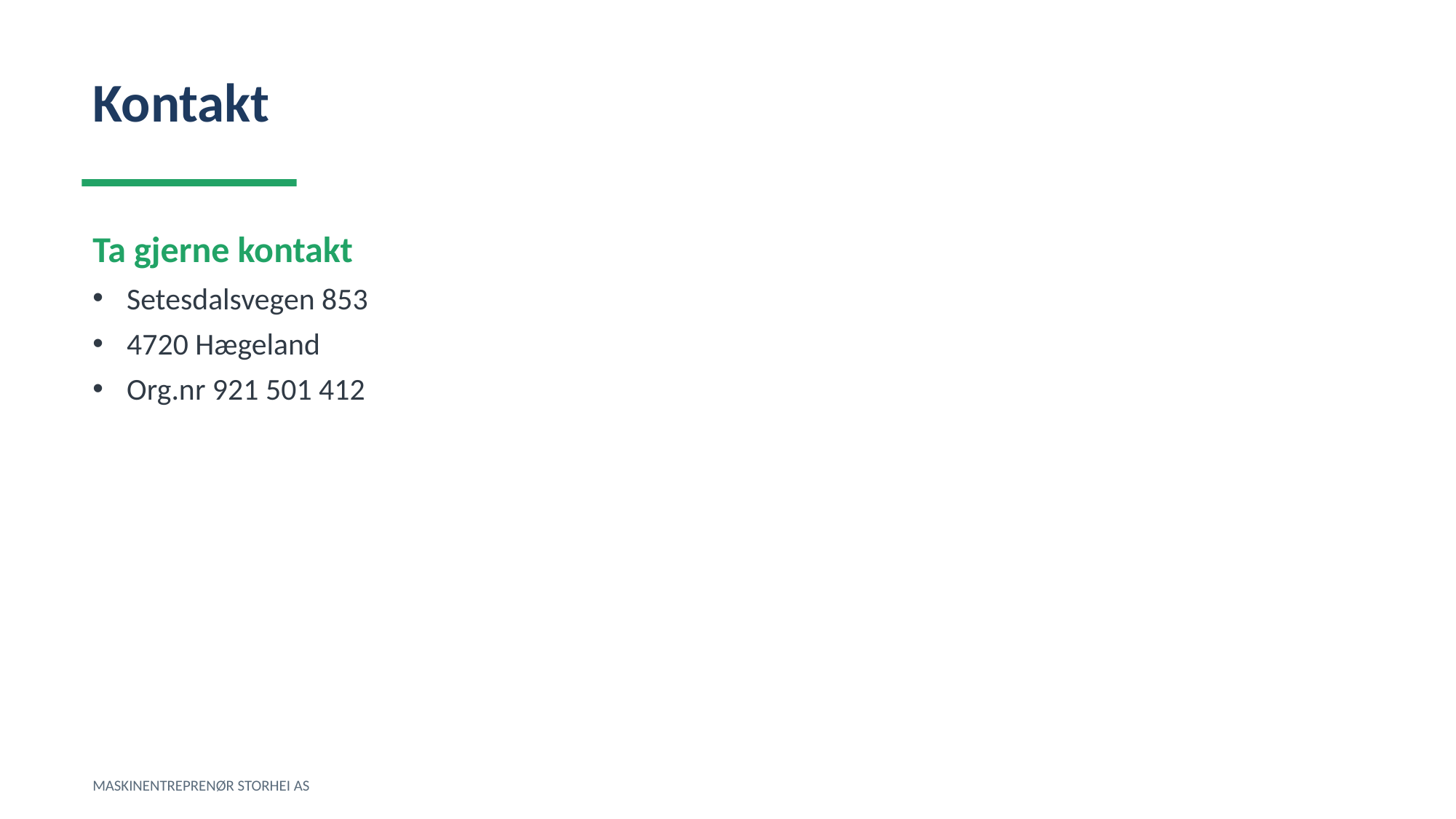

Kontakt

Ta gjerne kontakt
Setesdalsvegen 853
4720 Hægeland
Org.nr 921 501 412
MASKINENTREPRENØR STORHEI AS